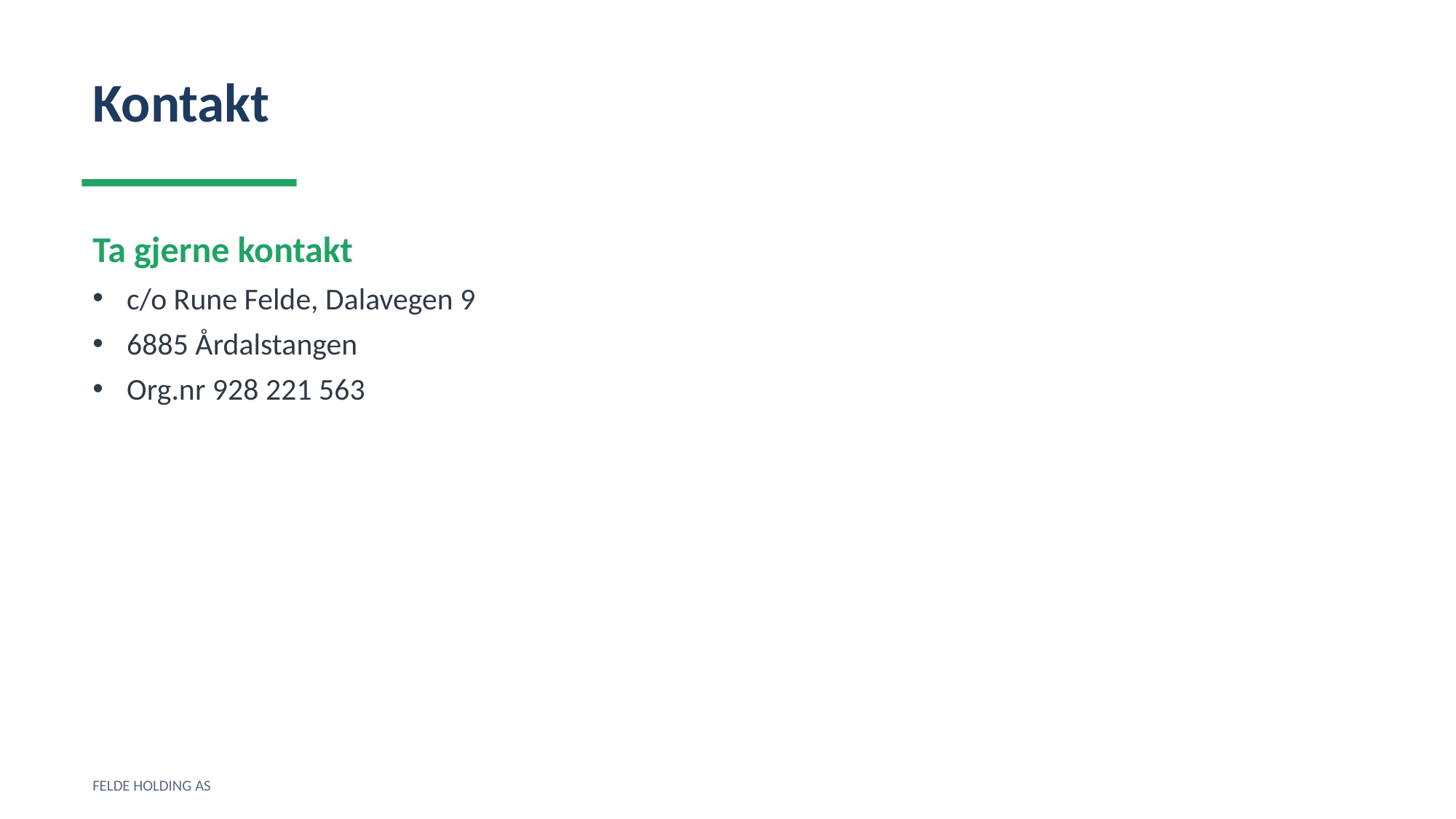

Kontakt

Ta gjerne kontakt
c/o Rune Felde, Dalavegen 9
6885 Årdalstangen
Org.nr 928 221 563
FELDE HOLDING AS